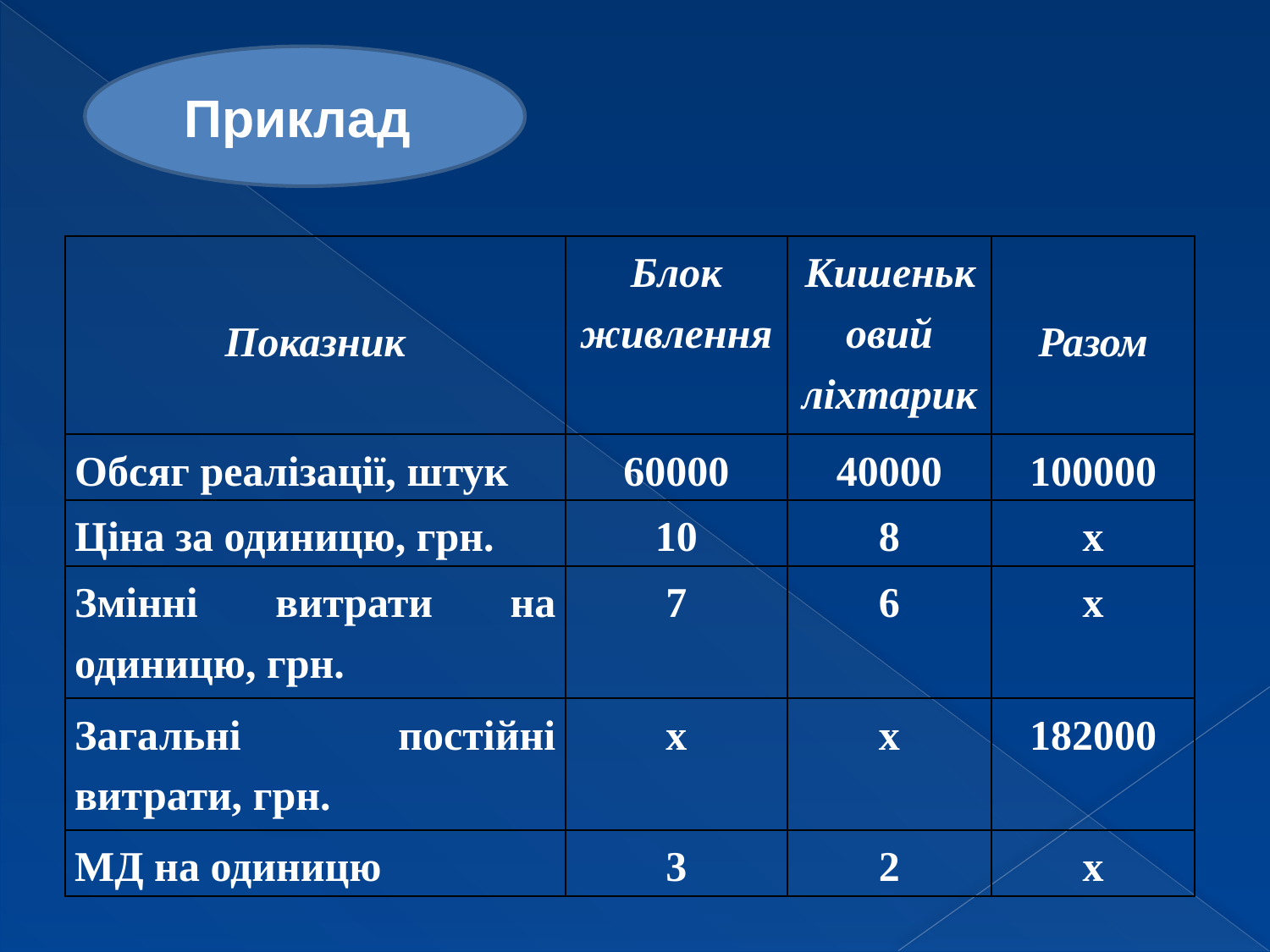

Приклад
| Показник | Блок живлення | Кишеньковий ліхтарик | Разом |
| --- | --- | --- | --- |
| Обсяг реалізації, штук | 60000 | 40000 | 100000 |
| Ціна за одиницю, грн. | 10 | 8 | х |
| Змінні витрати на одиницю, грн. | 7 | 6 | х |
| Загальні постійні витрати, грн. | х | х | 182000 |
| МД на одиницю | 3 | 2 | х |